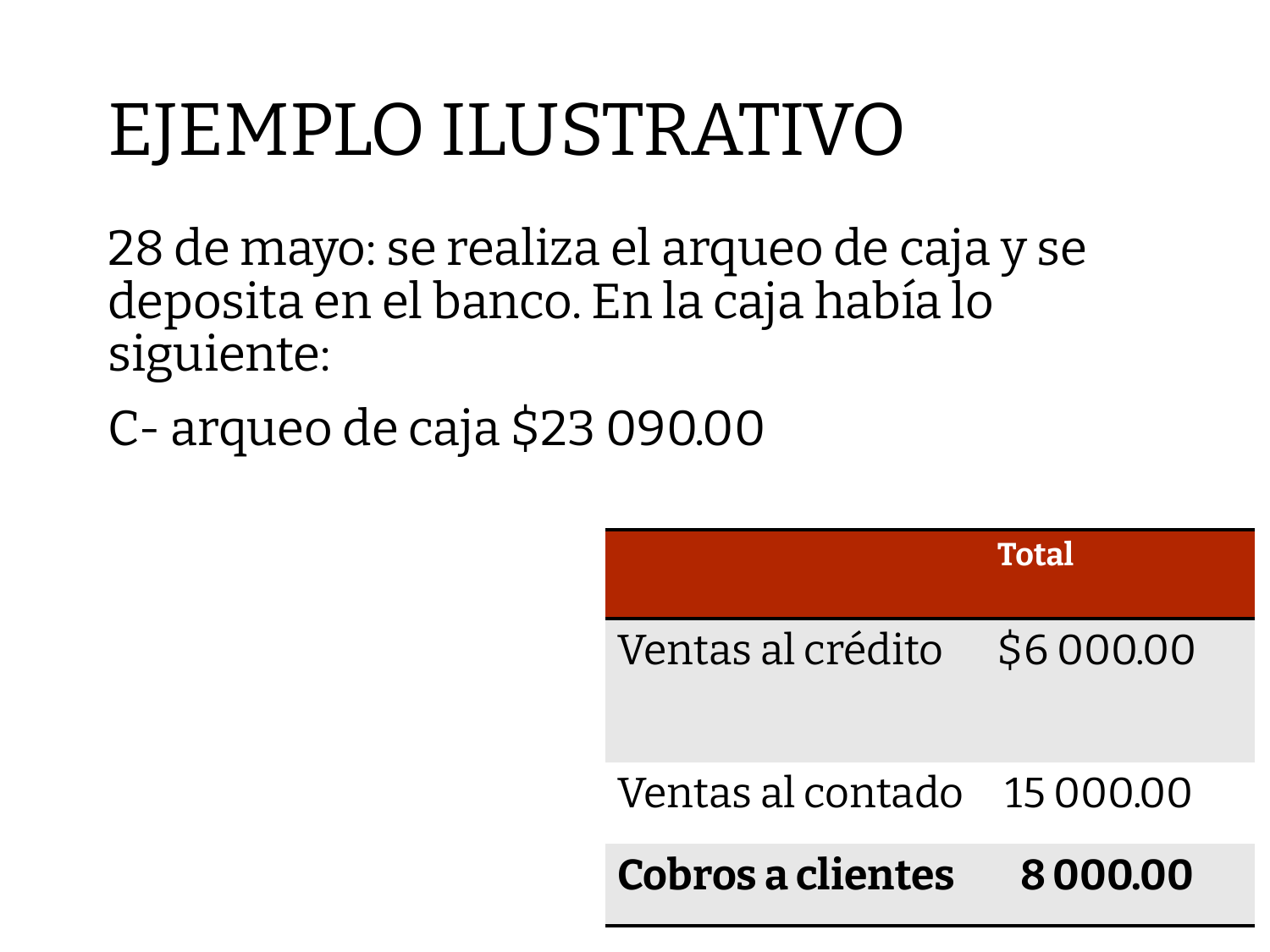

# Ejemplo ilustrativo
28 de mayo: se realiza el arqueo de caja y se deposita en el banco. En la caja había lo siguiente:
C- arqueo de caja $23 090.00
|  | Total |
| --- | --- |
| Ventas al crédito | $6 000.00 |
| Ventas al contado | 15 000.00 |
| Cobros a clientes | 8 000.00 |